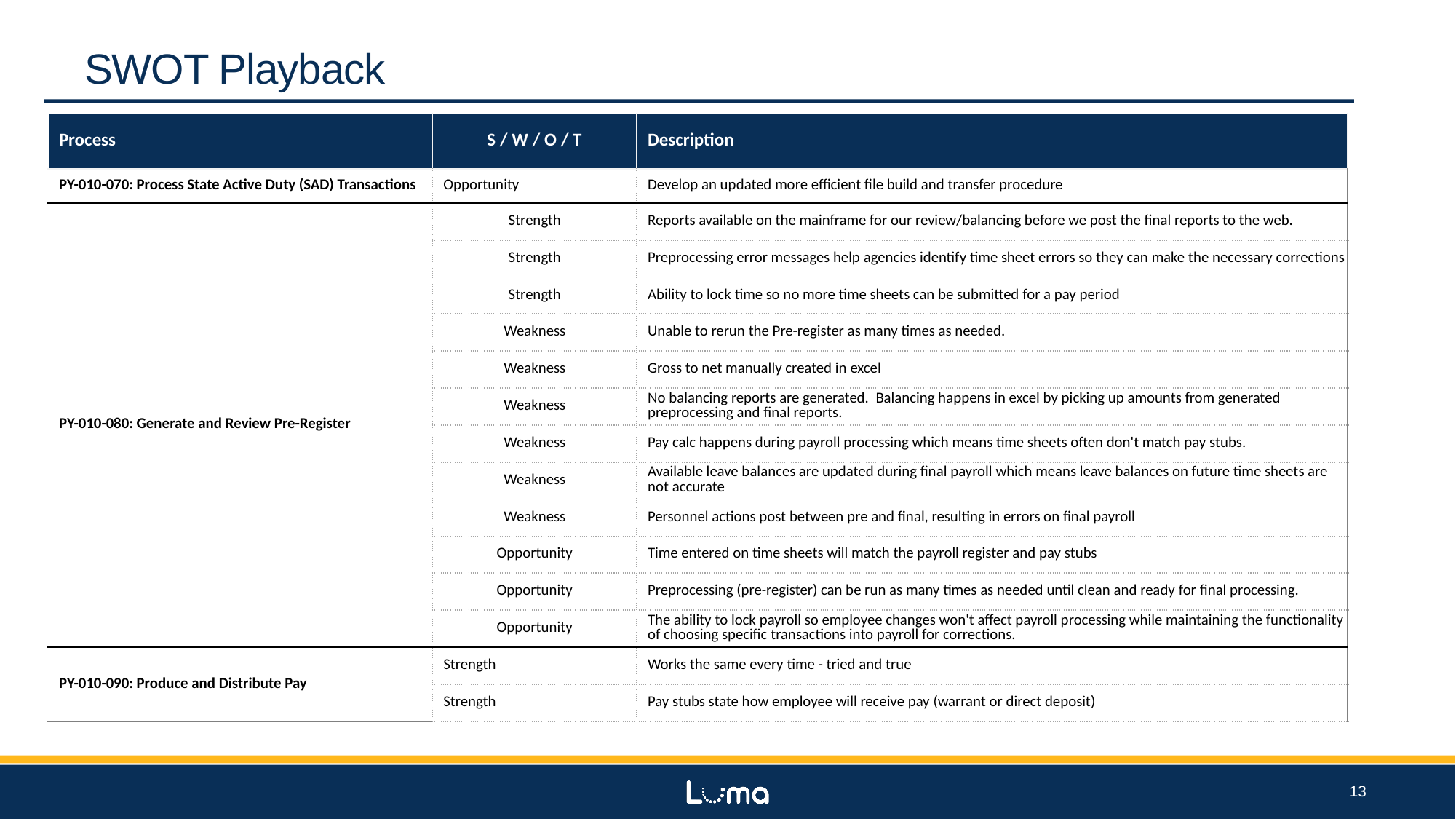

SWOT Playback
| Process | S / W / O / T | Description |
| --- | --- | --- |
| PY-010-070: Process State Active Duty (SAD) Transactions | Opportunity | Develop an updated more efficient file build and transfer procedure |
| PY-010-080: Generate and Review Pre-Register | Strength | Reports available on the mainframe for our review/balancing before we post the final reports to the web. |
|  | Strength | Preprocessing error messages help agencies identify time sheet errors so they can make the necessary corrections |
|  | Strength | Ability to lock time so no more time sheets can be submitted for a pay period |
|  | Weakness | Unable to rerun the Pre-register as many times as needed. |
|  | Weakness | Gross to net manually created in excel |
|  | Weakness | No balancing reports are generated. Balancing happens in excel by picking up amounts from generated preprocessing and final reports. |
|  | Weakness | Pay calc happens during payroll processing which means time sheets often don't match pay stubs. |
|  | Weakness | Available leave balances are updated during final payroll which means leave balances on future time sheets are not accurate |
|  | Weakness | Personnel actions post between pre and final, resulting in errors on final payroll |
|  | Opportunity | Time entered on time sheets will match the payroll register and pay stubs |
|  | Opportunity | Preprocessing (pre-register) can be run as many times as needed until clean and ready for final processing. |
|  | Opportunity | The ability to lock payroll so employee changes won't affect payroll processing while maintaining the functionality of choosing specific transactions into payroll for corrections. |
| PY-010-090: Produce and Distribute Pay | Strength | Works the same every time - tried and true |
|  | Strength | Pay stubs state how employee will receive pay (warrant or direct deposit) |
13